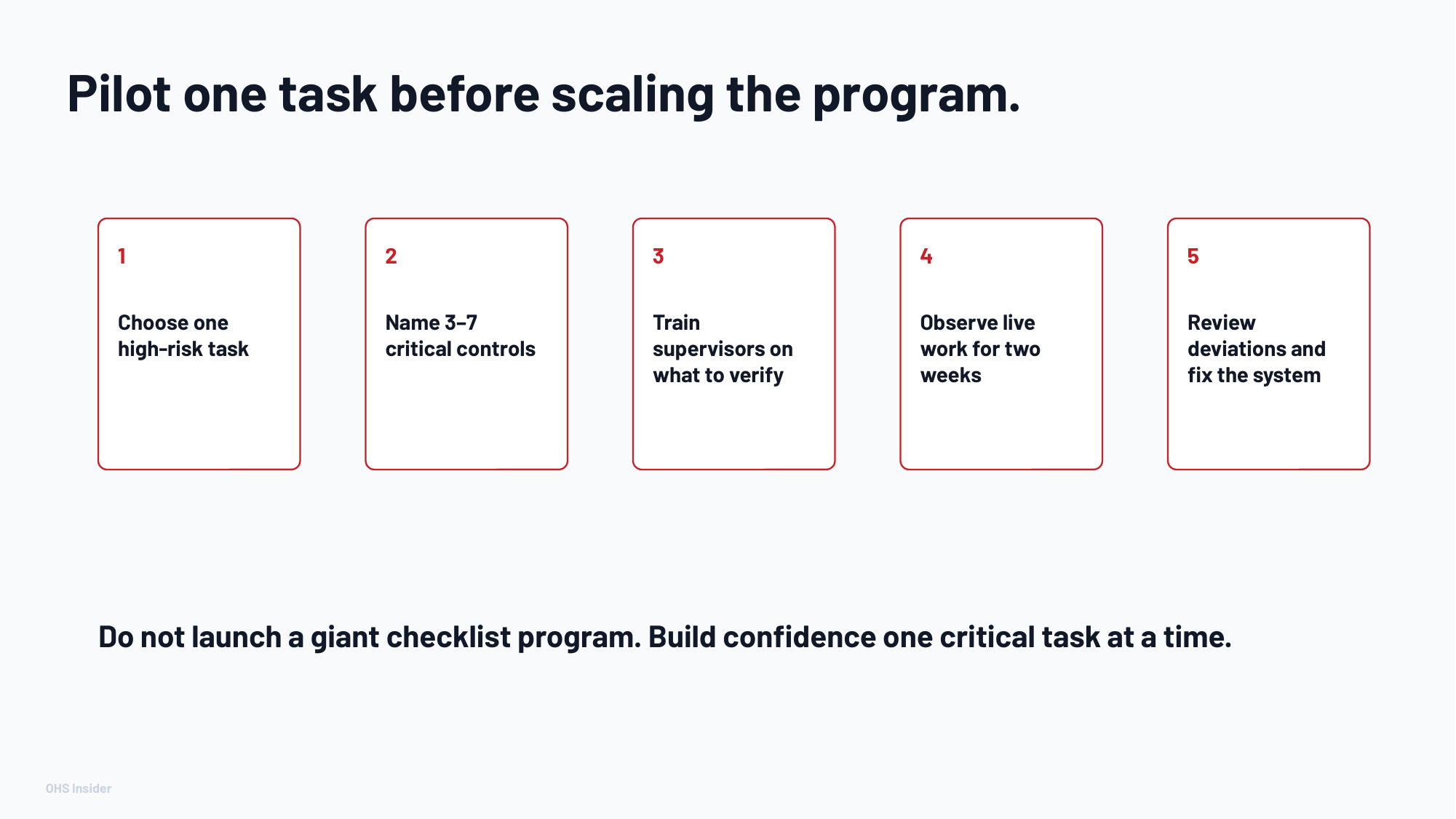

Pilot one task before scaling the program.

1
2
3
4
5
Choose one high-risk task
Name 3–7 critical controls
Train supervisors on what to verify
Observe live work for two weeks
Review deviations and fix the system
Do not launch a giant checklist program. Build confidence one critical task at a time.
OHS Insider